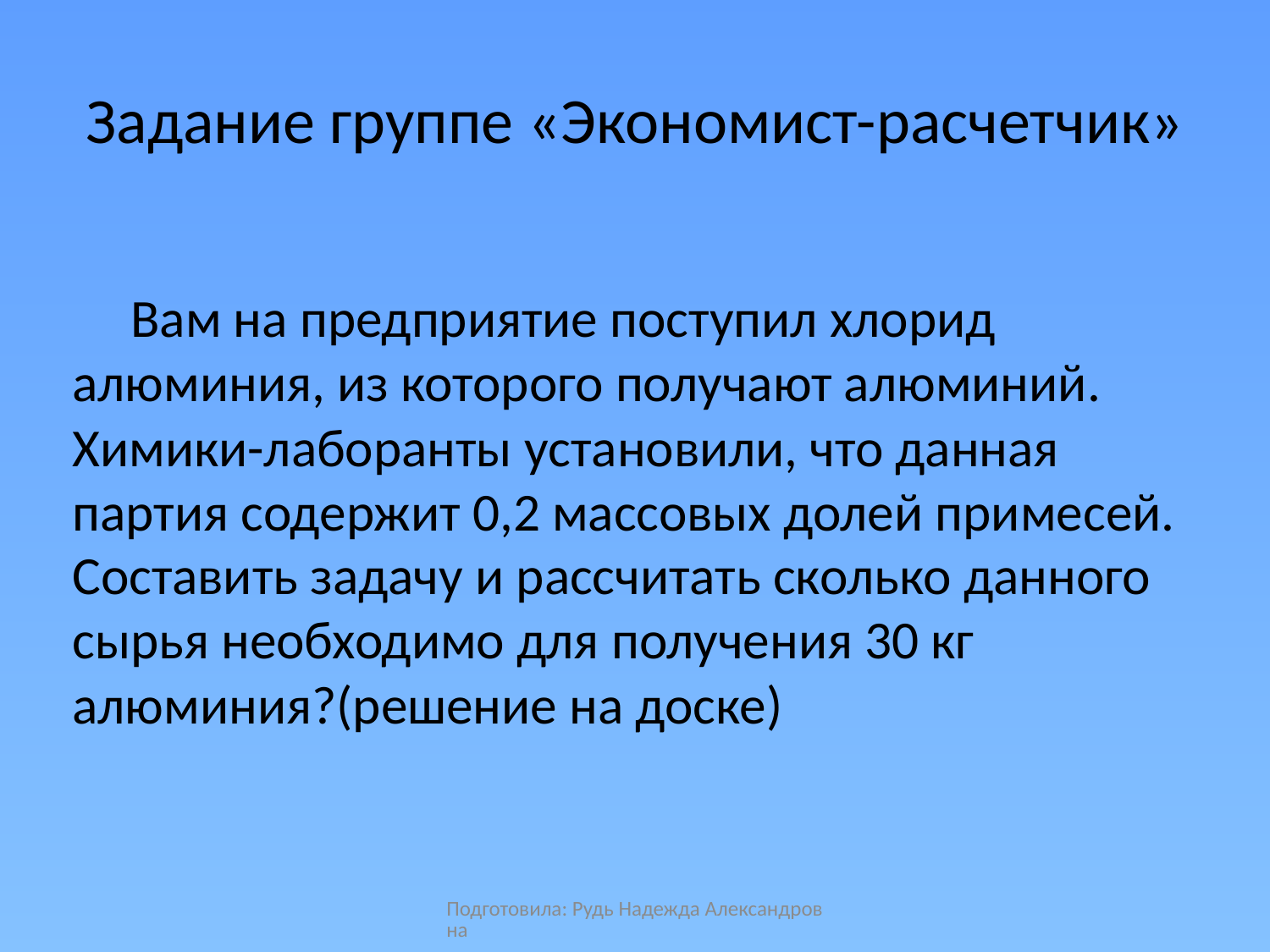

# Задание группе «Экономист-расчетчик»
Вам на предприятие поступил хлорид алюминия, из которого получают алюминий. Химики-лаборанты установили, что данная партия содержит 0,2 массовых долей примесей. Составить задачу и рассчитать сколько данного сырья необходимо для получения 30 кг алюминия?(решение на доске)
Подготовила: Рудь Надежда Александровна